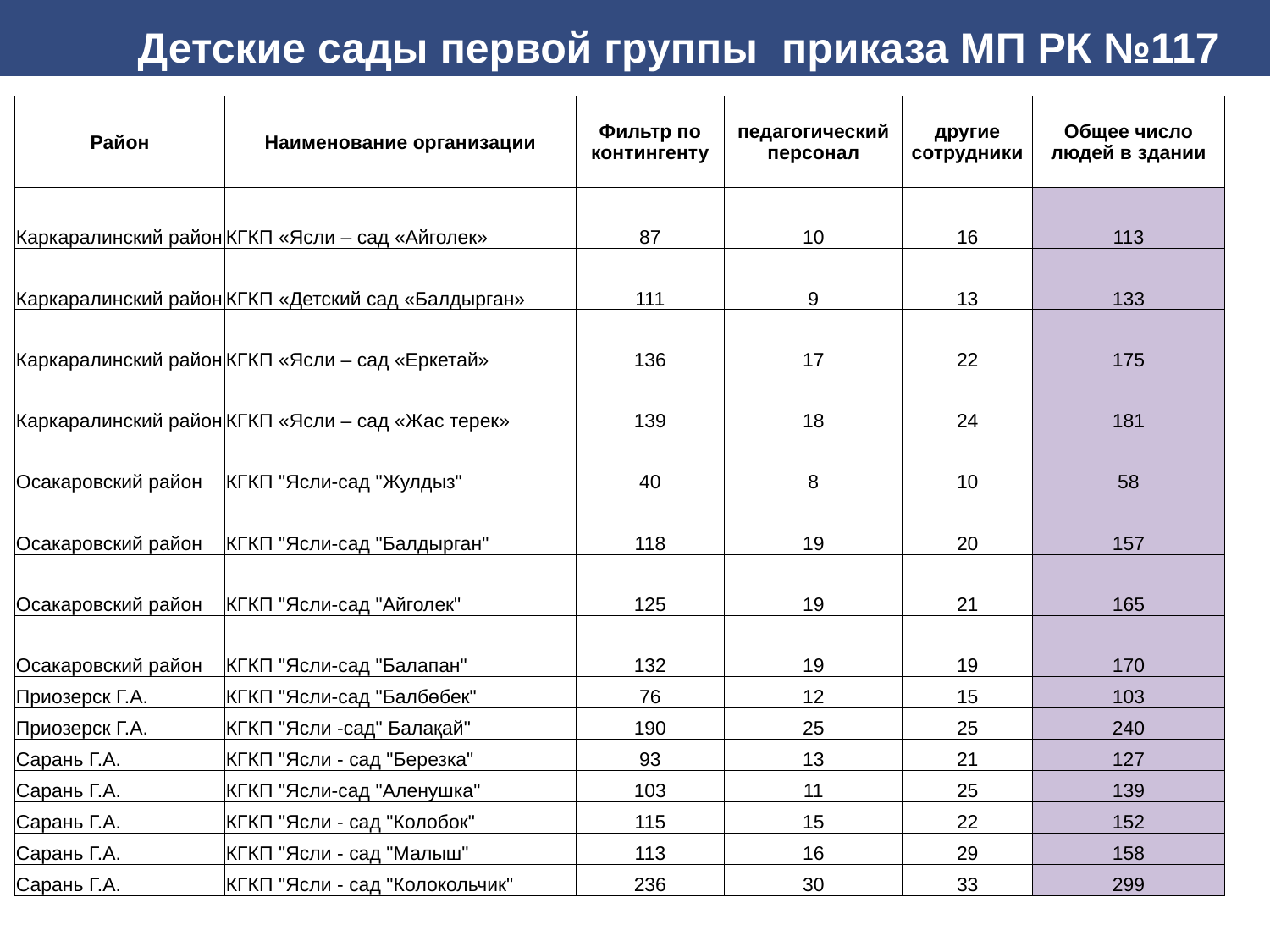

Детские сады первой группы  приказа МП РК №117
| Район | Наименование организации | Фильтр по контингенту | педагогический персонал | другие сотрудники | Общее число людей в здании |
| --- | --- | --- | --- | --- | --- |
| Каркаралинский район | КГКП «Ясли – сад «Айголек» | 87 | 10 | 16 | 113 |
| Каркаралинский район | КГКП «Детский сад «Балдырган» | 111 | 9 | 13 | 133 |
| Каркаралинский район | КГКП «Ясли – сад «Еркетай» | 136 | 17 | 22 | 175 |
| Каркаралинский район | КГКП «Ясли – сад «Жас терек» | 139 | 18 | 24 | 181 |
| Осакаровский район | КГКП "Ясли-сад "Жулдыз" | 40 | 8 | 10 | 58 |
| Осакаровский район | КГКП "Ясли-сад "Балдырган" | 118 | 19 | 20 | 157 |
| Осакаровский район | КГКП "Ясли-сад "Айголек" | 125 | 19 | 21 | 165 |
| Осакаровский район | КГКП "Ясли-сад "Балапан" | 132 | 19 | 19 | 170 |
| Приозерск Г.А. | КГКП "Ясли-сад "Балбөбек" | 76 | 12 | 15 | 103 |
| Приозерск Г.А. | КГКП "Ясли -сад" Балақай" | 190 | 25 | 25 | 240 |
| Сарань Г.А. | КГКП "Ясли - сад "Березка" | 93 | 13 | 21 | 127 |
| Сарань Г.А. | КГКП "Ясли-сад "Аленушка" | 103 | 11 | 25 | 139 |
| Сарань Г.А. | КГКП "Ясли - сад "Колобок" | 115 | 15 | 22 | 152 |
| Сарань Г.А. | КГКП "Ясли - сад "Малыш" | 113 | 16 | 29 | 158 |
| Сарань Г.А. | КГКП "Ясли - сад "Колокольчик" | 236 | 30 | 33 | 299 |